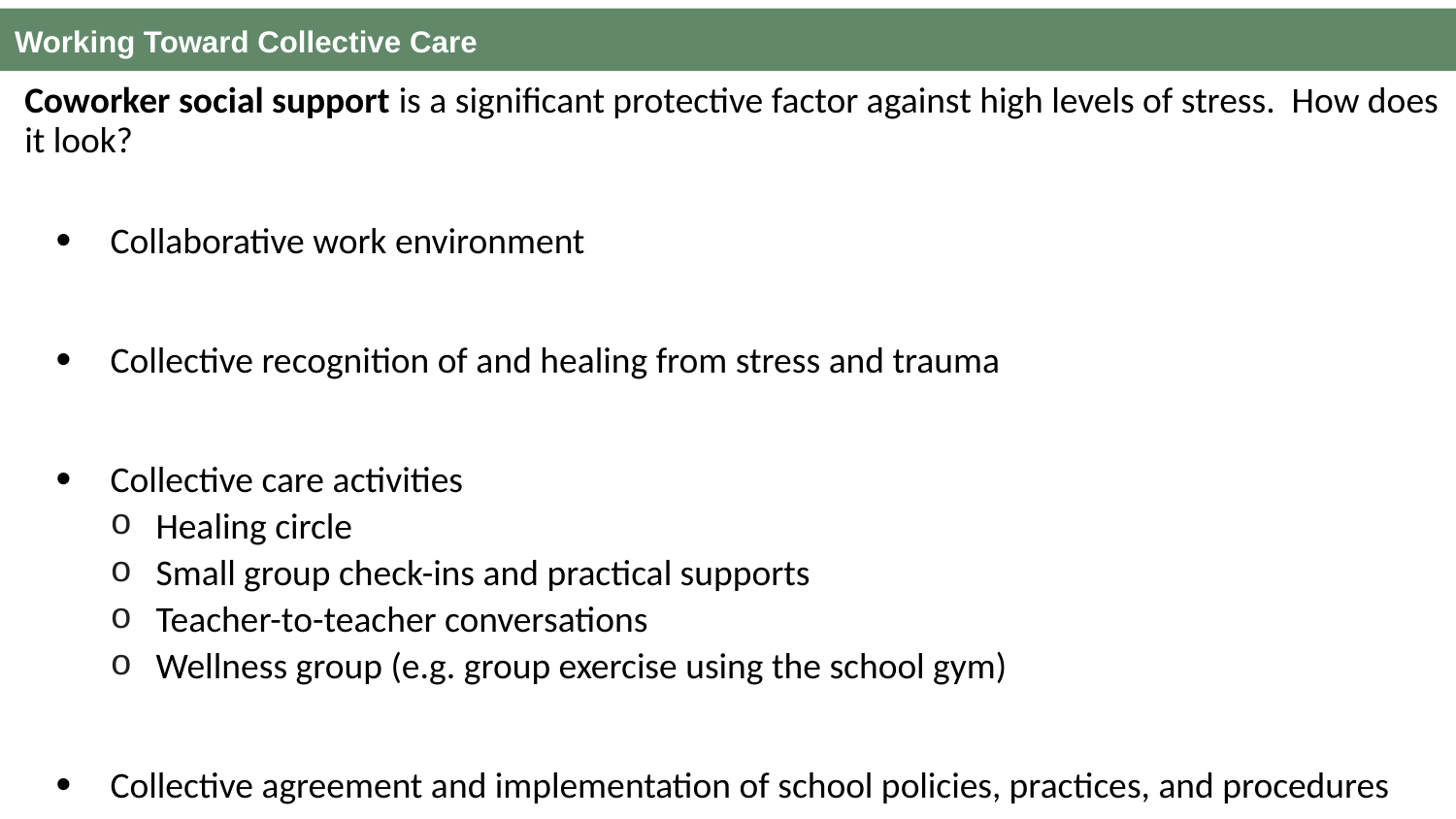

# Working Toward Collective Care
Coworker social support is a significant protective factor against high levels of stress.  How does it look?

Collaborative work environment

Collective recognition of and healing from stress and trauma

Collective care activities
Healing circle
Small group check-ins and practical supports
Teacher-to-teacher conversations
Wellness group (e.g. group exercise using the school gym)

Collective agreement and implementation of school policies, practices, and procedures